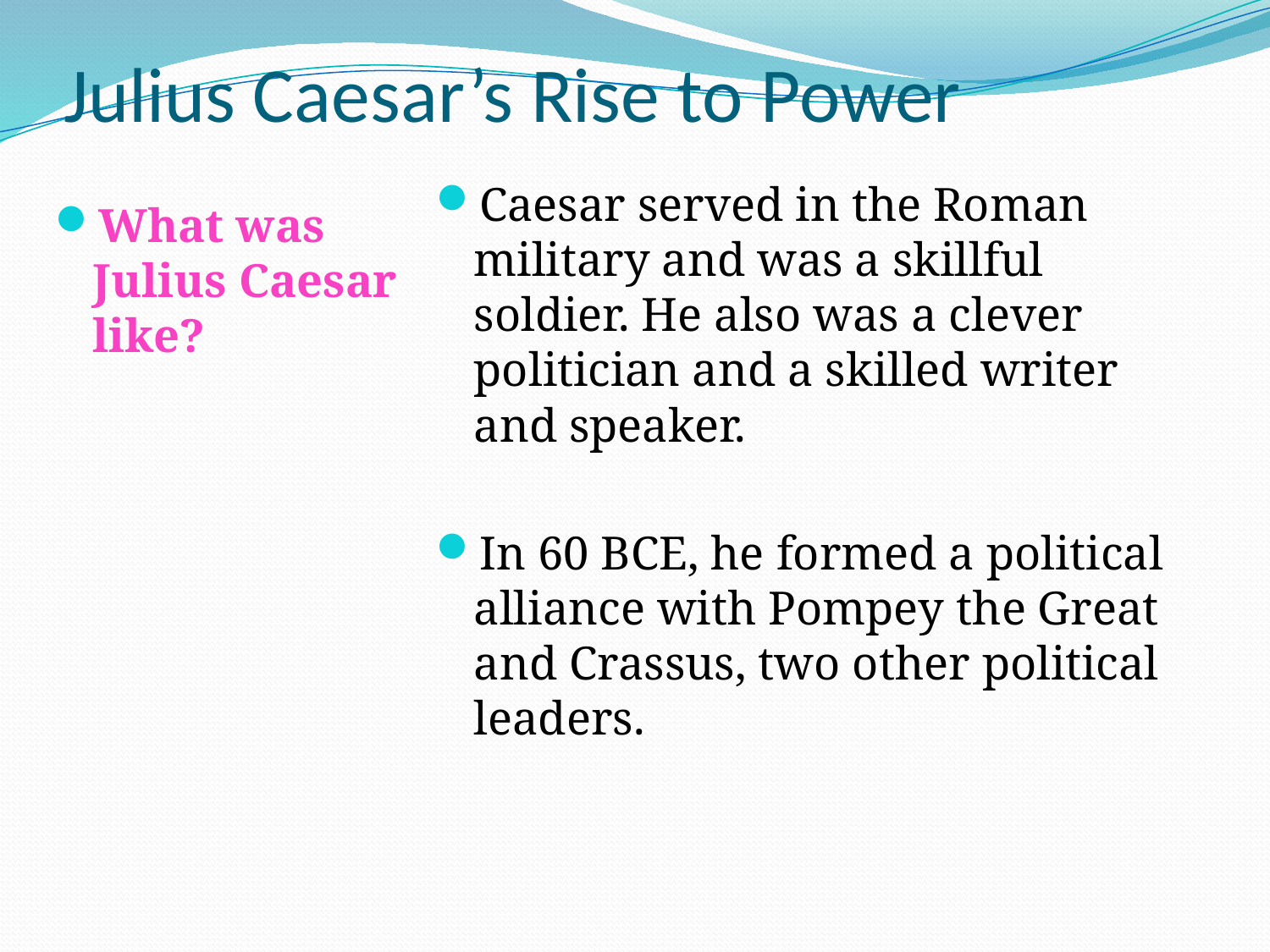

# Julius Caesar’s Rise to Power
Caesar served in the Roman military and was a skillful soldier. He also was a clever politician and a skilled writer and speaker.

In 60 BCE, he formed a political alliance with Pompey the Great and Crassus, two other political leaders.

What was Julius Caesar like?